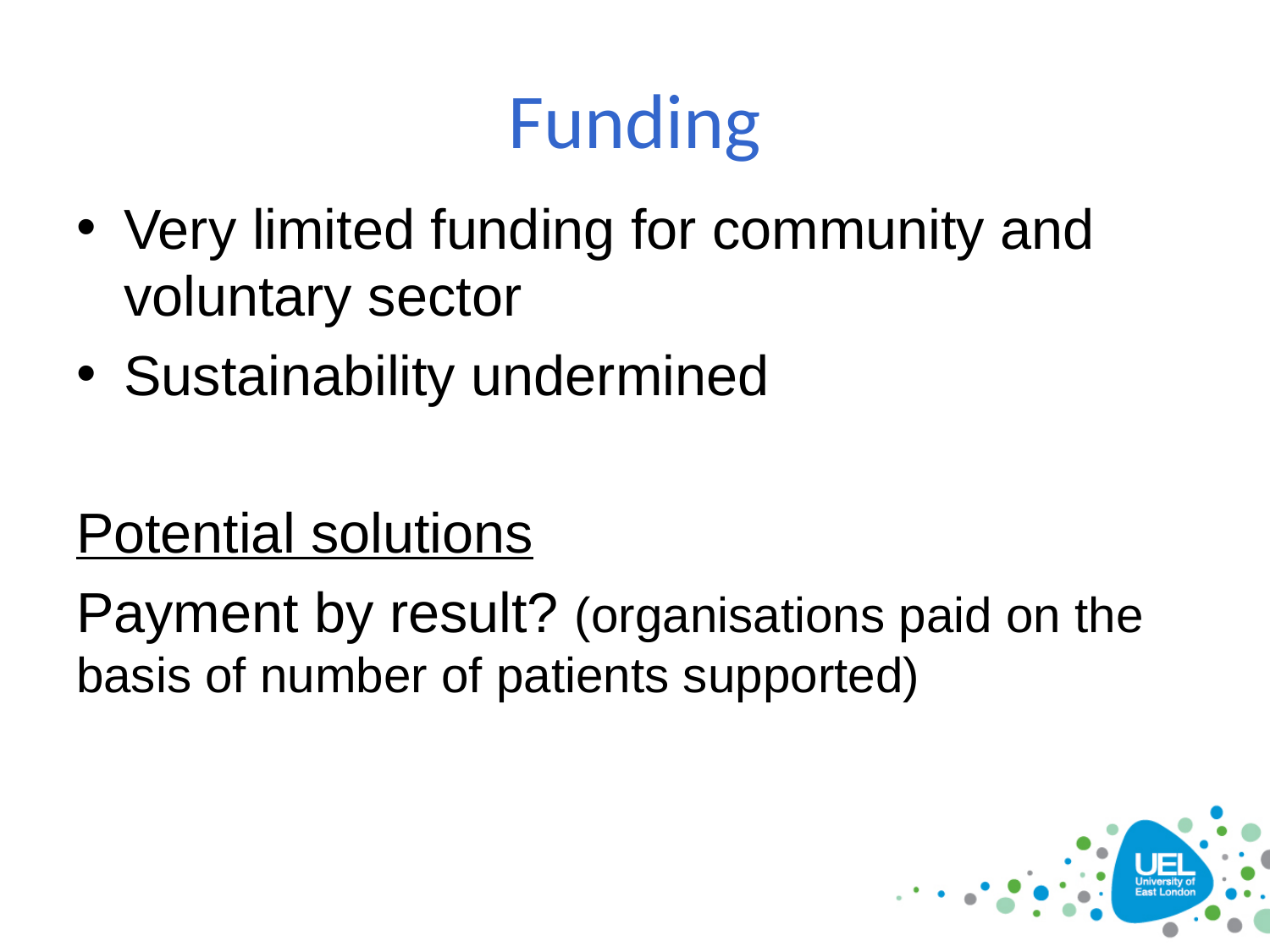

# Funding
Very limited funding for community and voluntary sector
Sustainability undermined

Potential solutions
Payment by result? (organisations paid on the basis of number of patients supported)